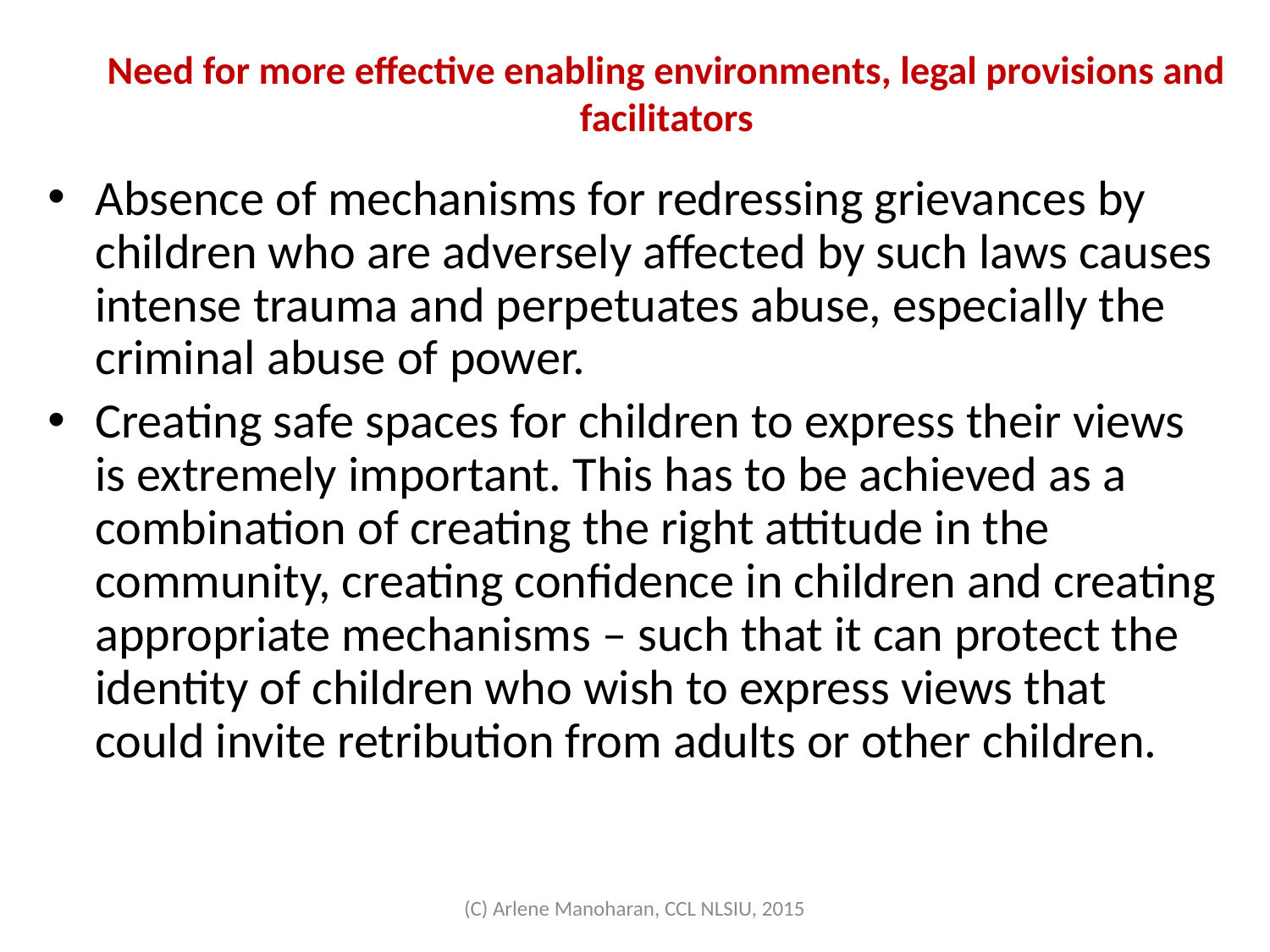

# Need for more effective enabling environments, legal provisions and facilitators
Absence of mechanisms for redressing grievances by children who are adversely affected by such laws causes intense trauma and perpetuates abuse, especially the criminal abuse of power.
Creating safe spaces for children to express their views is extremely important. This has to be achieved as a combination of creating the right attitude in the community, creating confidence in children and creating appropriate mechanisms – such that it can protect the identity of children who wish to express views that could invite retribution from adults or other children.

(C) Arlene Manoharan, CCL NLSIU, 2015